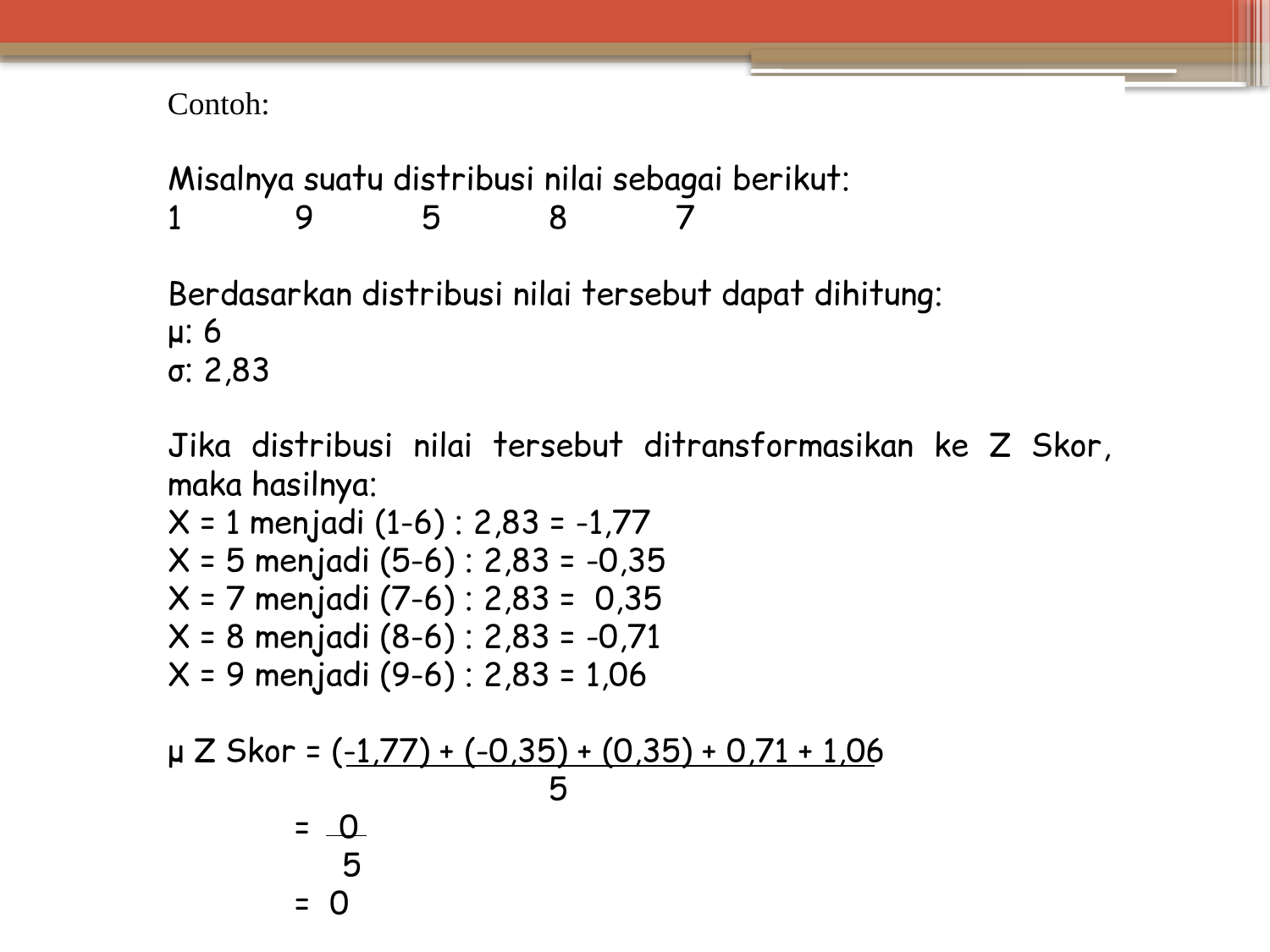

Contoh:

Misalnya suatu distribusi nilai sebagai berikut:
1	9	5	8	7

Berdasarkan distribusi nilai tersebut dapat dihitung:
μ: 6
σ: 2,83

Jika distribusi nilai tersebut ditransformasikan ke Z Skor, maka hasilnya:
X = 1 menjadi (1-6) : 2,83 = -1,77
X = 5 menjadi (5-6) : 2,83 = -0,35
X = 7 menjadi (7-6) : 2,83 =  0,35
X = 8 menjadi (8-6) : 2,83 = -0,71
X = 9 menjadi (9-6) : 2,83 = 1,06

μ Z Skor = (-1,77) + (-0,35) + (0,35) + 0,71 + 1,06
			5
	=   0
	     5
	=  0